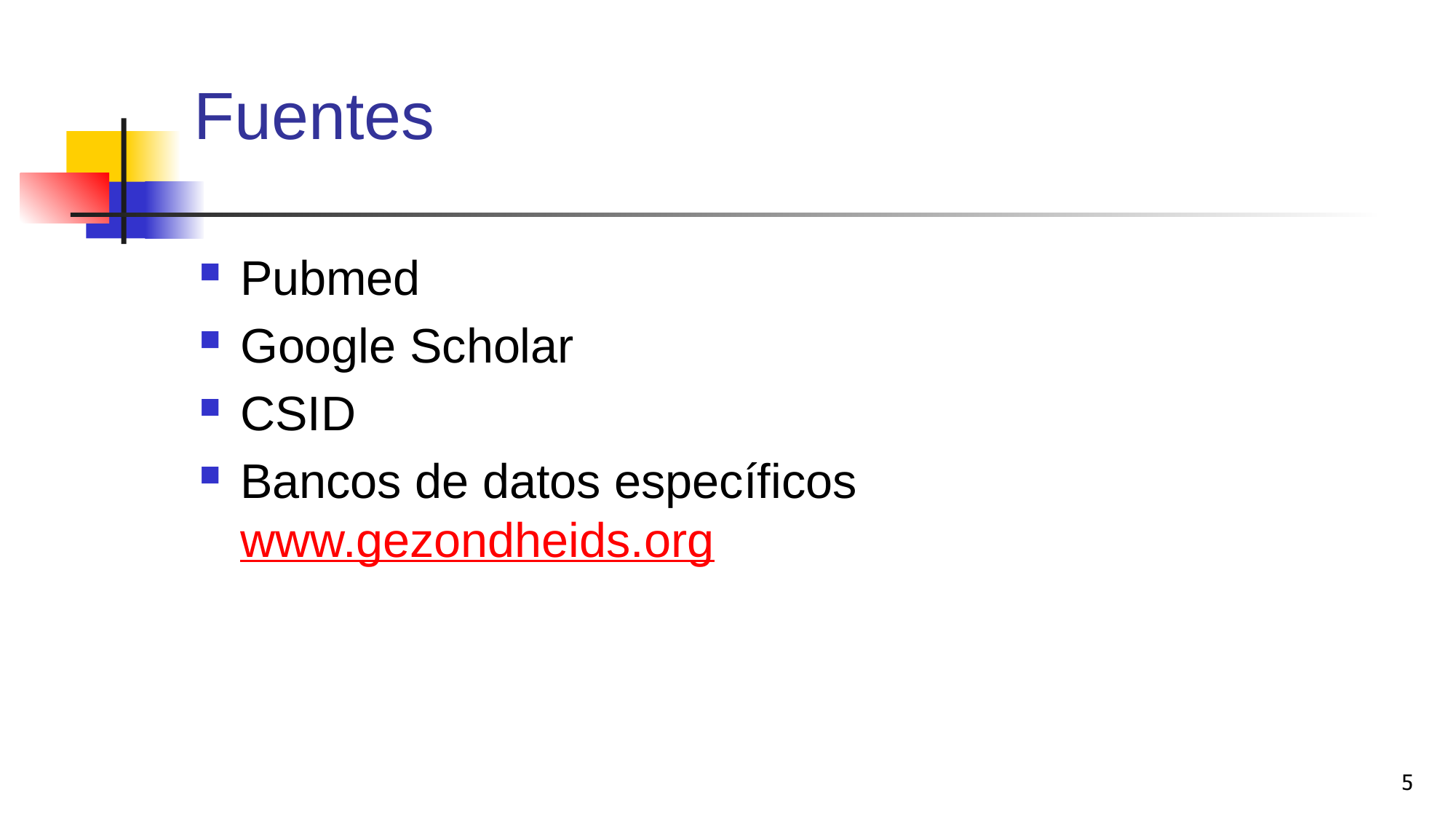

# Fuentes
Pubmed
Google Scholar
CSID
Bancos de datos específicos
www.gezondheids.org

5